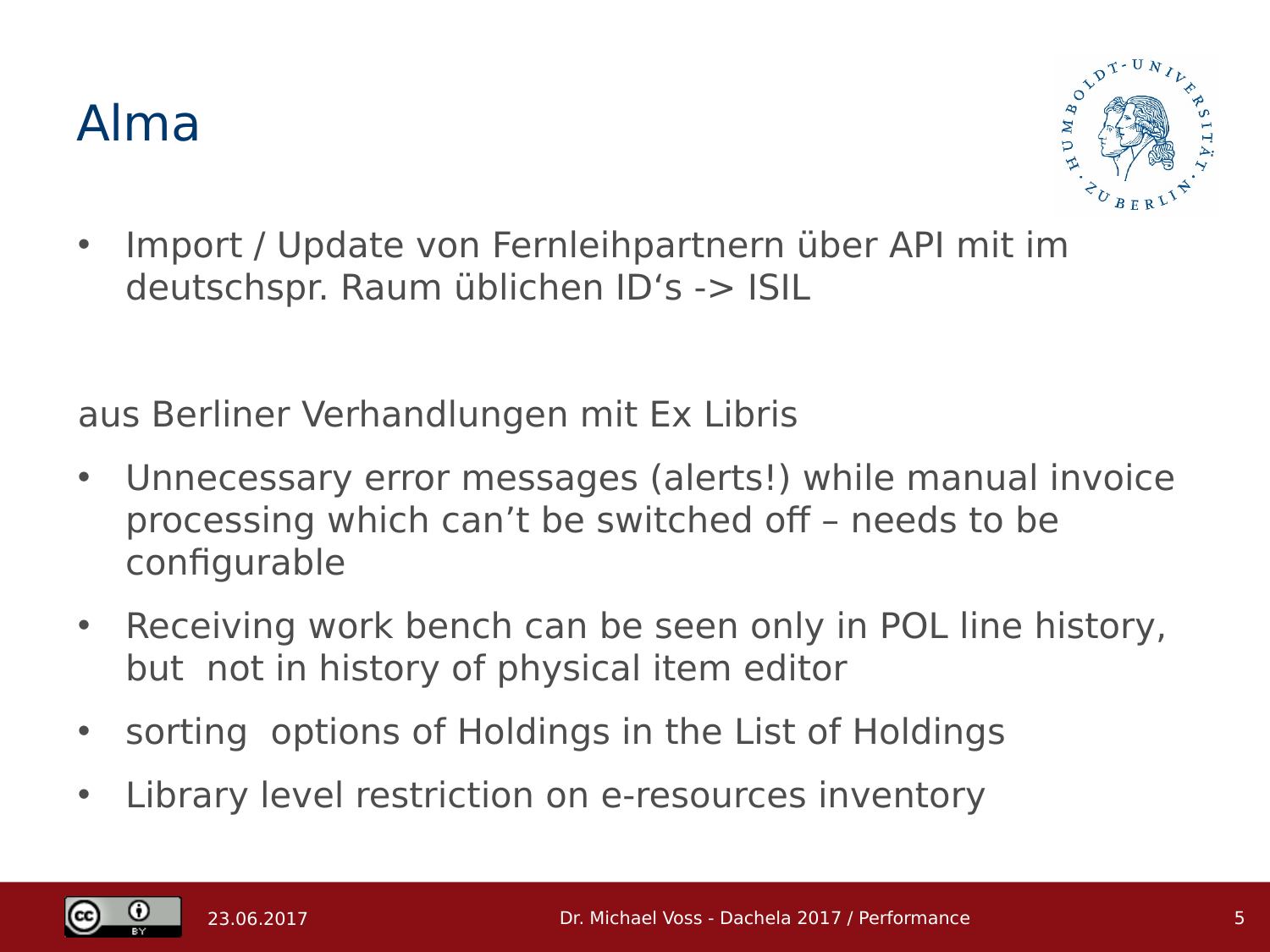

# Alma
Import / Update von Fernleihpartnern über API mit im deutschspr. Raum üblichen ID‘s -> ISIL

aus Berliner Verhandlungen mit Ex Libris
Unnecessary error messages (alerts!) while manual invoice processing which can’t be switched off – needs to be configurable
Receiving work bench can be seen only in POL line history, but  not in history of physical item editor
sorting  options of Holdings in the List of Holdings
Library level restriction on e-resources inventory
Dr. Michael Voss - Dachela 2017 / Performance
5
23.06.2017